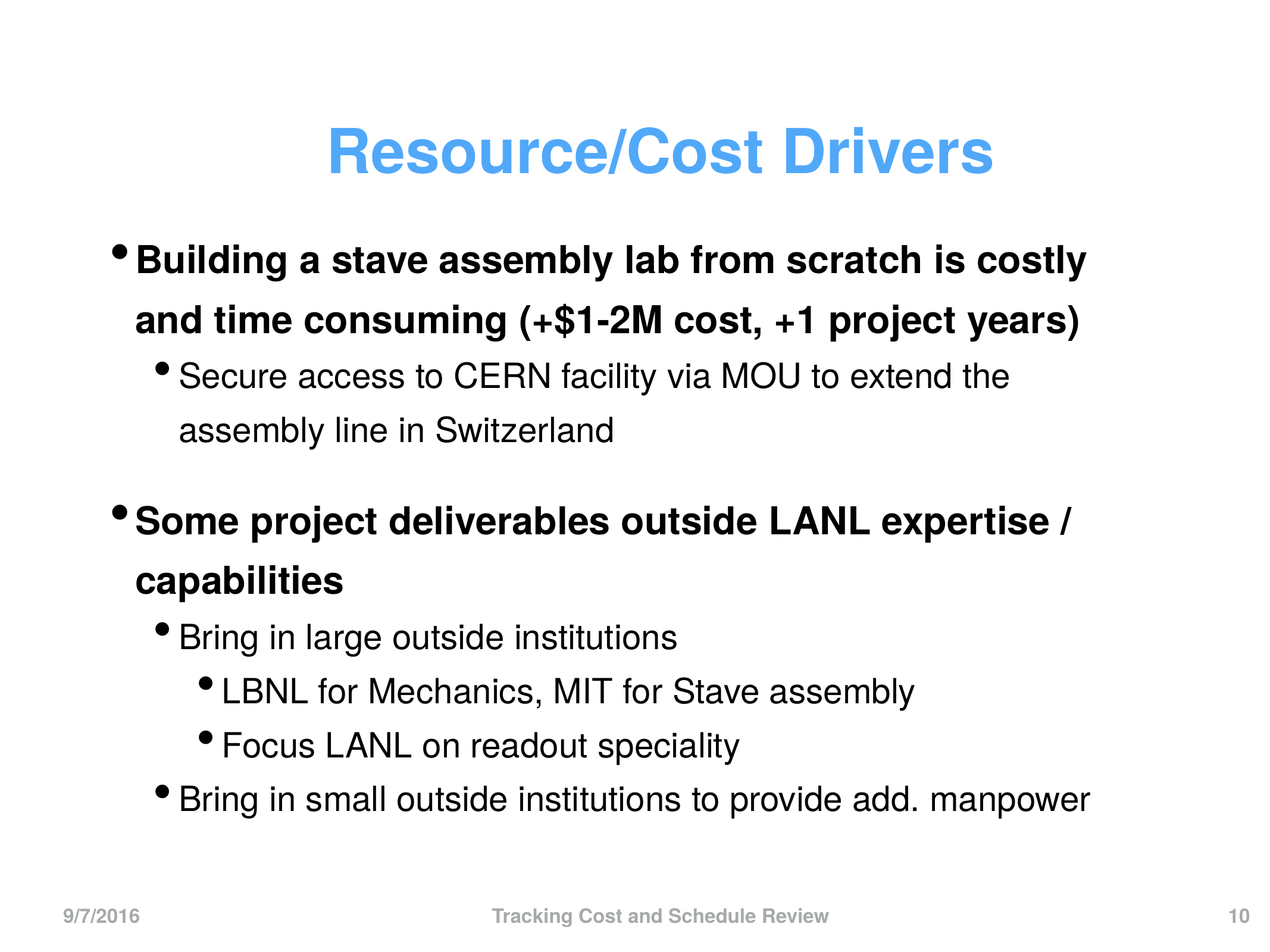

# Resource/Cost Drivers
Building a stave assembly lab from scratch is costly and time consuming (+$1-2M cost, +1 project years)
Secure access to CERN facility via MOU to extend the assembly line in Switzerland
Some project deliverables outside LANL expertise / capabilities
Bring in large outside institutions
LBNL for Mechanics, MIT for Stave assembly
Focus LANL on readout speciality
Bring in small outside institutions to provide add. manpower
10